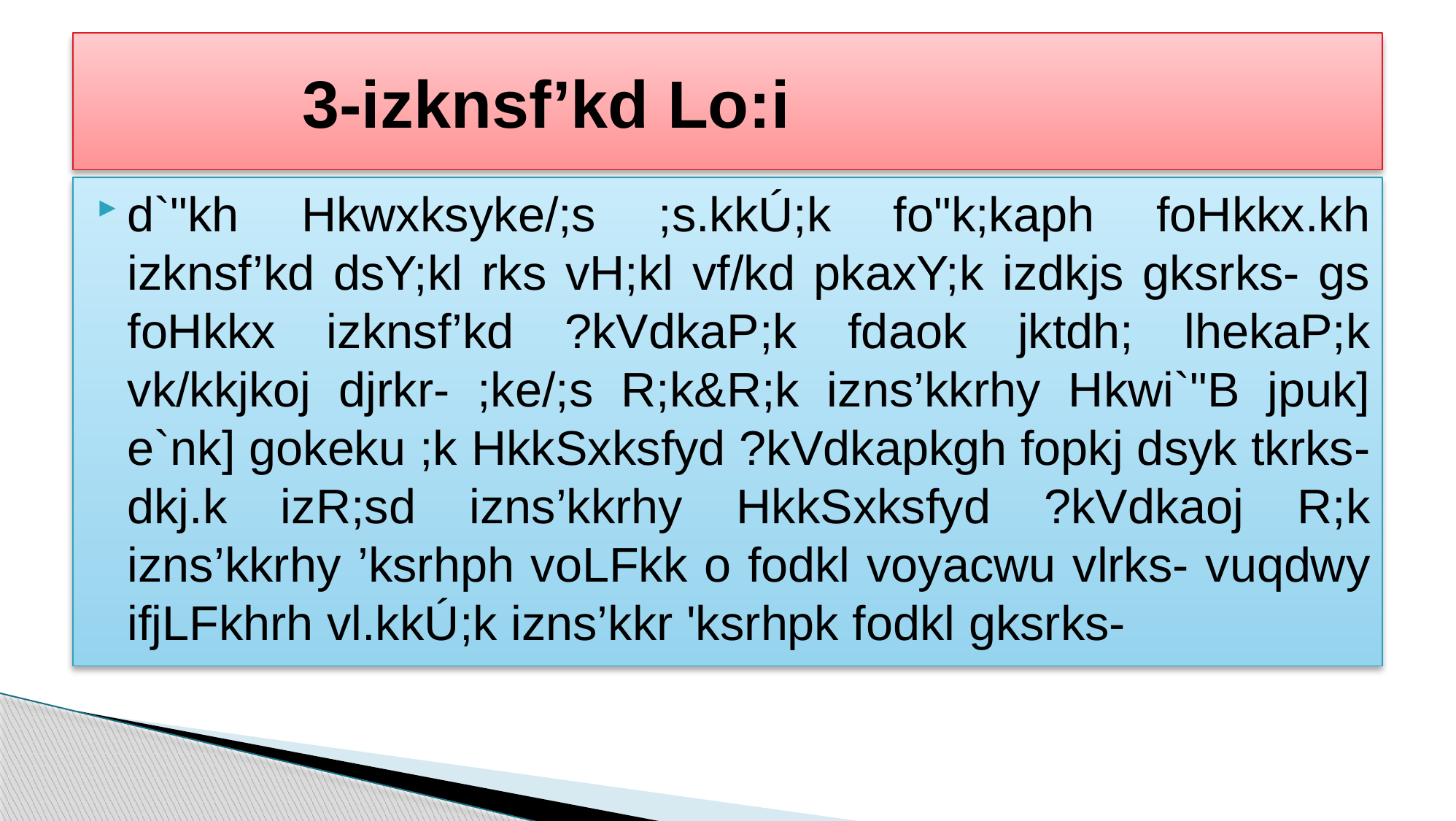

# 3-izknsf’kd Lo:i
d`"kh Hkwxksyke/;s ;s.kkÚ;k fo"k;kaph foHkkx.kh izknsf’kd dsY;kl rks vH;kl vf/kd pkaxY;k izdkjs gksrks- gs foHkkx izknsf’kd ?kVdkaP;k fdaok jktdh; lhekaP;k vk/kkjkoj djrkr- ;ke/;s R;k&R;k izns’kkrhy Hkwi`"B jpuk] e`nk] gokeku ;k HkkSxksfyd ?kVdkapkgh fopkj dsyk tkrks- dkj.k izR;sd izns’kkrhy HkkSxksfyd ?kVdkaoj R;k izns’kkrhy ’ksrhph voLFkk o fodkl voyacwu vlrks- vuqdwy ifjLFkhrh vl.kkÚ;k izns’kkr 'ksrhpk fodkl gksrks-